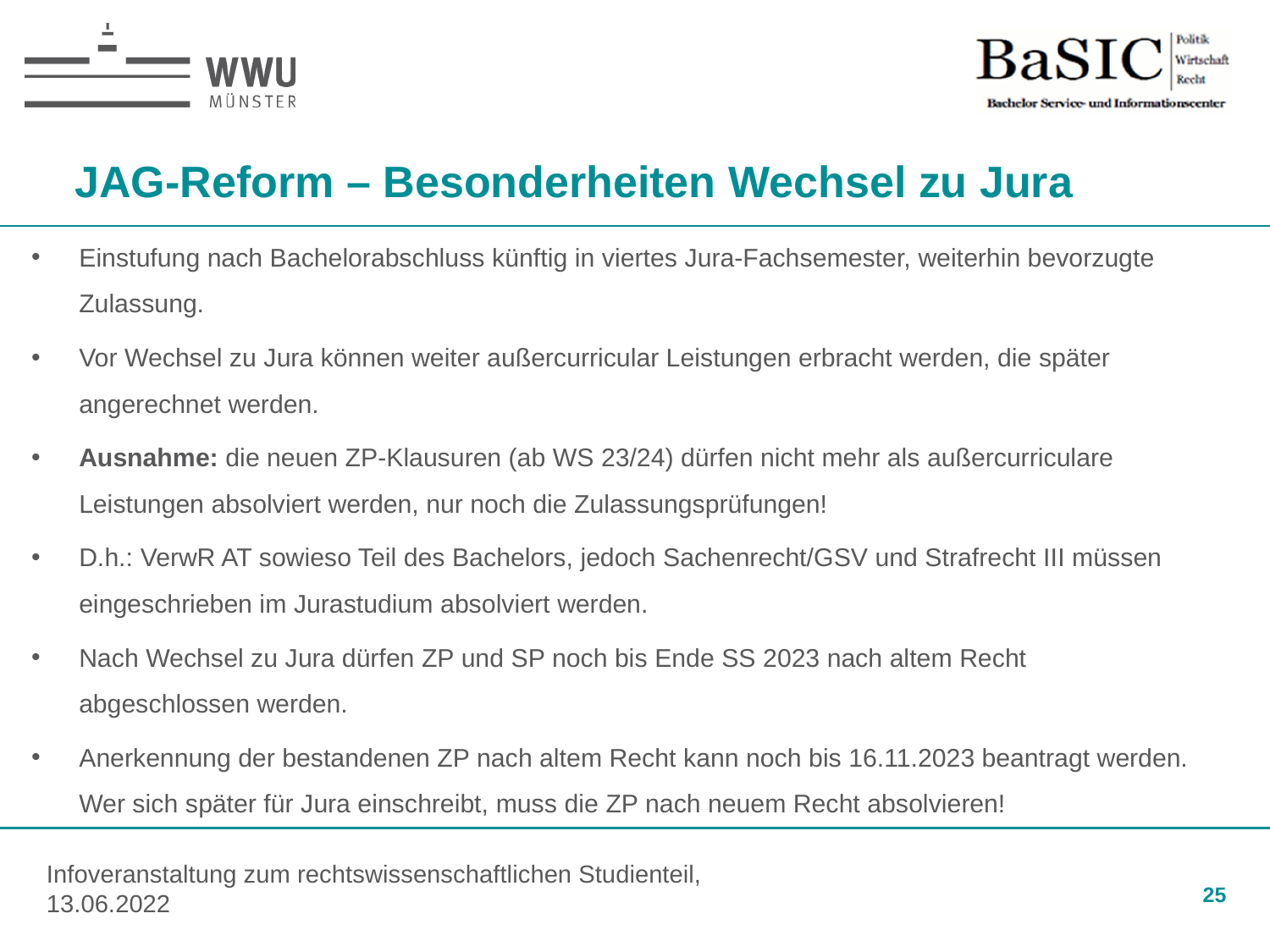

JAG-Reform – Besonderheiten Wechsel zu Jura
Einstufung nach Bachelorabschluss künftig in viertes Jura-Fachsemester, weiterhin bevorzugte Zulassung.
Vor Wechsel zu Jura können weiter außercurricular Leistungen erbracht werden, die später angerechnet werden.
Ausnahme: die neuen ZP-Klausuren (ab WS 23/24) dürfen nicht mehr als außercurriculare Leistungen absolviert werden, nur noch die Zulassungsprüfungen!
D.h.: VerwR AT sowieso Teil des Bachelors, jedoch Sachenrecht/GSV und Strafrecht III müssen eingeschrieben im Jurastudium absolviert werden.
Nach Wechsel zu Jura dürfen ZP und SP noch bis Ende SS 2023 nach altem Recht abgeschlossen werden.
Anerkennung der bestandenen ZP nach altem Recht kann noch bis 16.11.2023 beantragt werden. Wer sich später für Jura einschreibt, muss die ZP nach neuem Recht absolvieren!
25